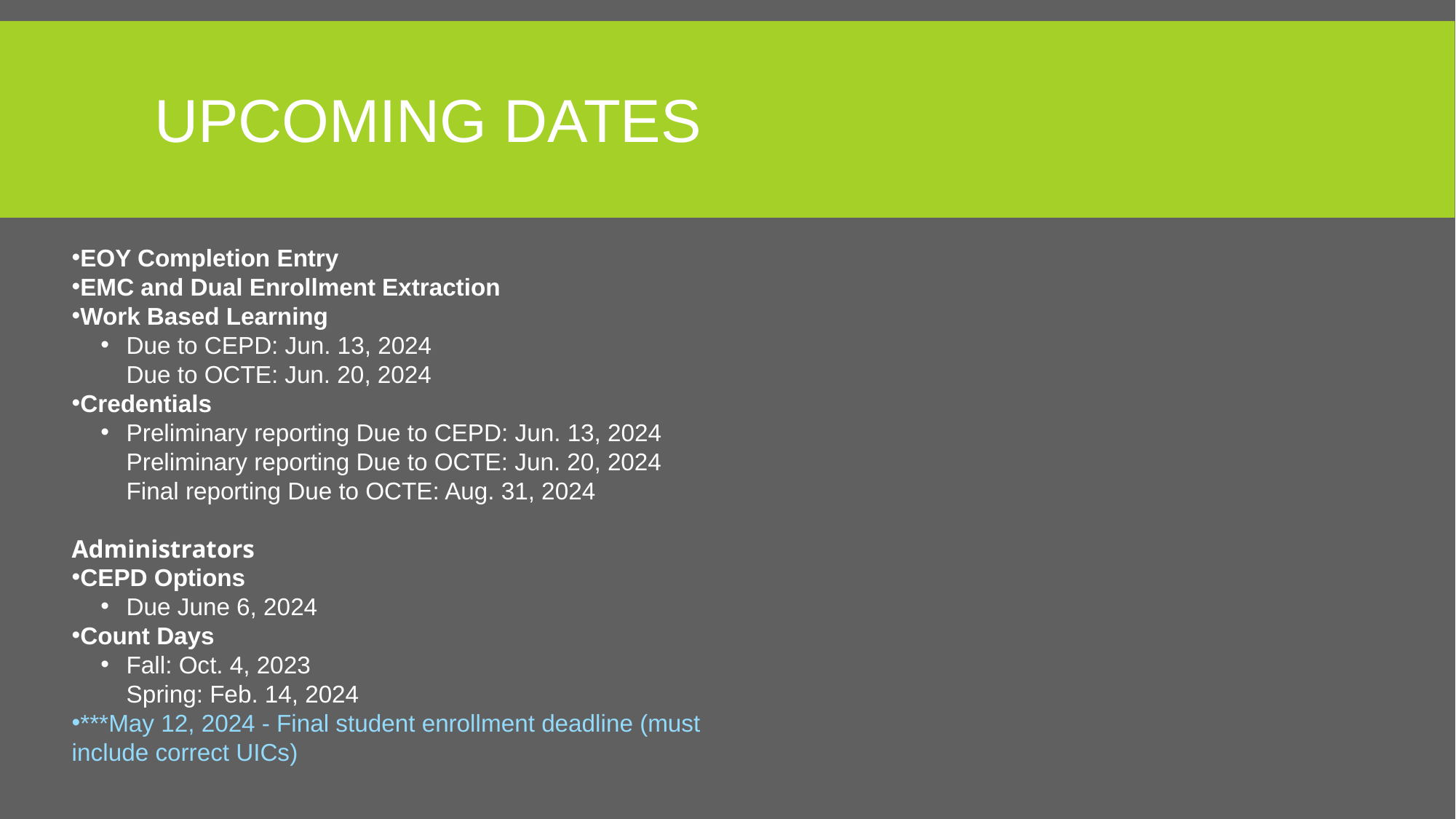

# Upcoming dates
EOY Completion Entry
EMC and Dual Enrollment Extraction
Work Based Learning
Due to CEPD: Jun. 13, 2024
Due to OCTE: Jun. 20, 2024
Credentials
Preliminary reporting Due to CEPD: Jun. 13, 2024
Preliminary reporting Due to OCTE: Jun. 20, 2024
Final reporting Due to OCTE: Aug. 31, 2024
Administrators
CEPD Options
Due June 6, 2024
Count Days
Fall: Oct. 4, 2023
Spring: Feb. 14, 2024
***May 12, 2024 - Final student enrollment deadline (must include correct UICs)